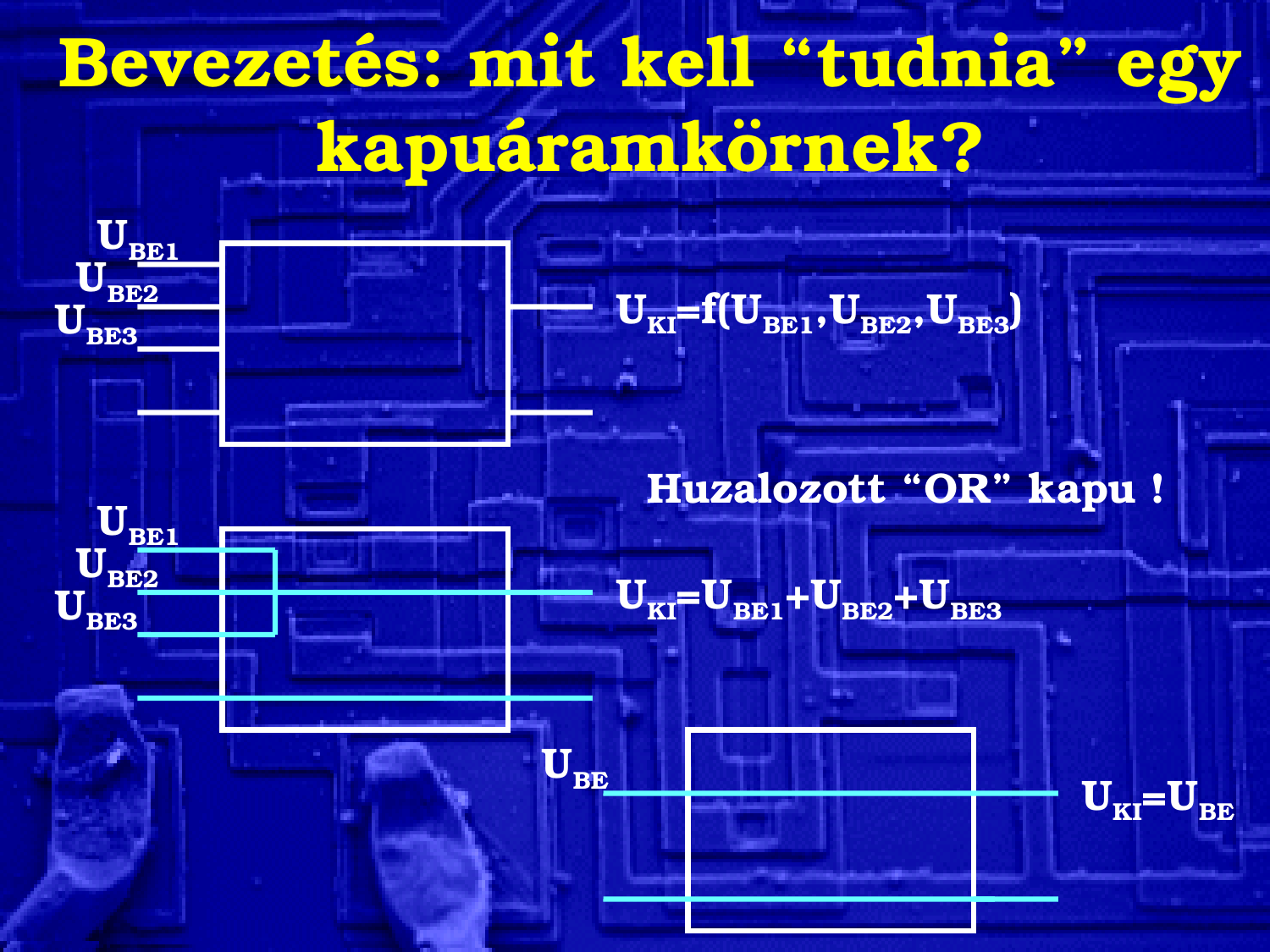

# Bevezetés: mit kell “tudnia” egy kapuáramkörnek?
UBE1
UBE2

UKI=f(UBE1,UBE2,UBE3)
UBE3

Huzalozott “OR” kapu !
UBE1
UBE2

UKI=UBE1+UBE2+UBE3
UBE3

UBE

UKI=UBE